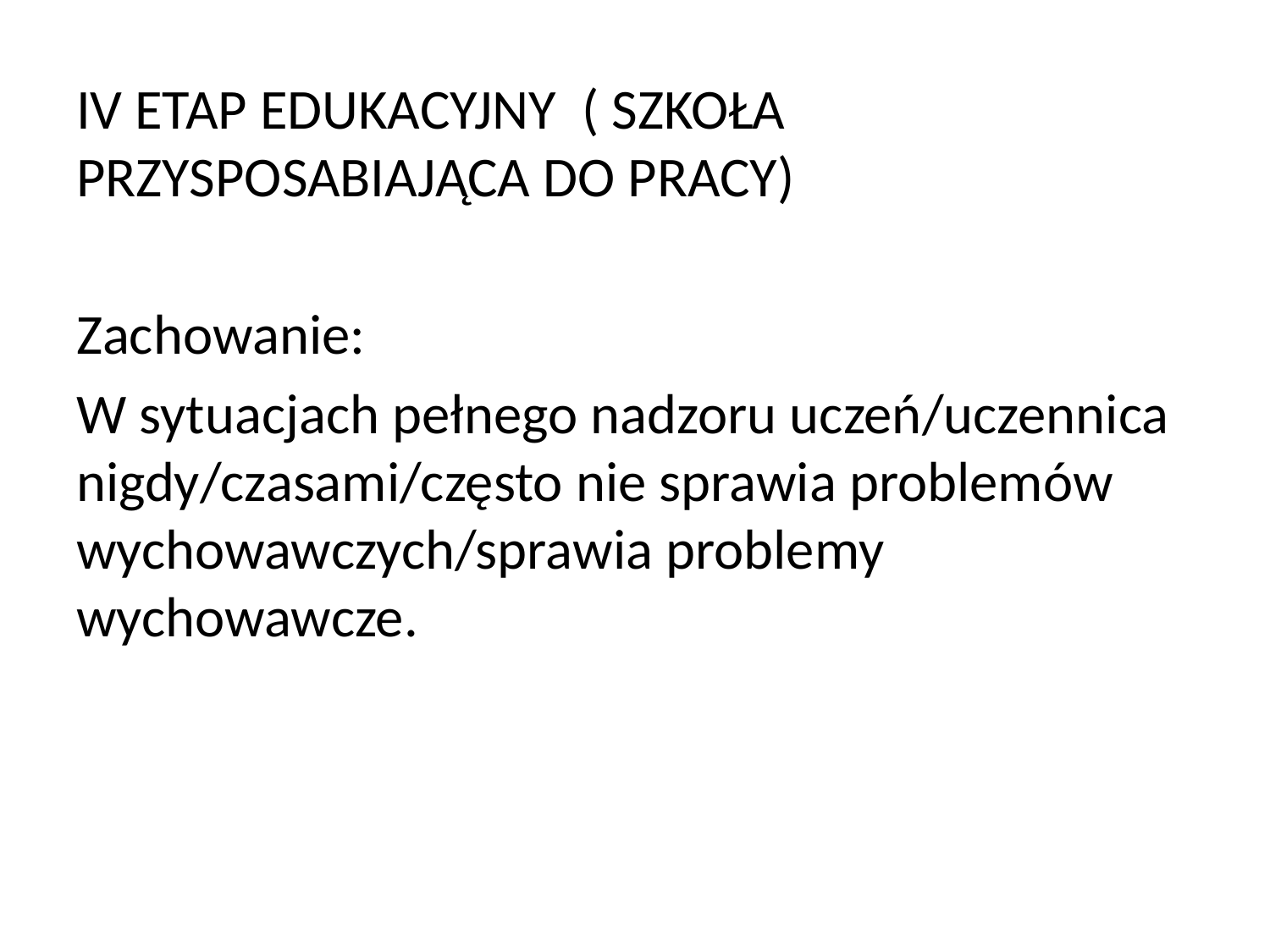

#
IV ETAP EDUKACYJNY  ( SZKOŁA PRZYSPOSABIAJĄCA DO PRACY)

Zachowanie:
W sytuacjach pełnego nadzoru uczeń/uczennica nigdy/czasami/często nie sprawia problemów wychowawczych/sprawia problemy wychowawcze.